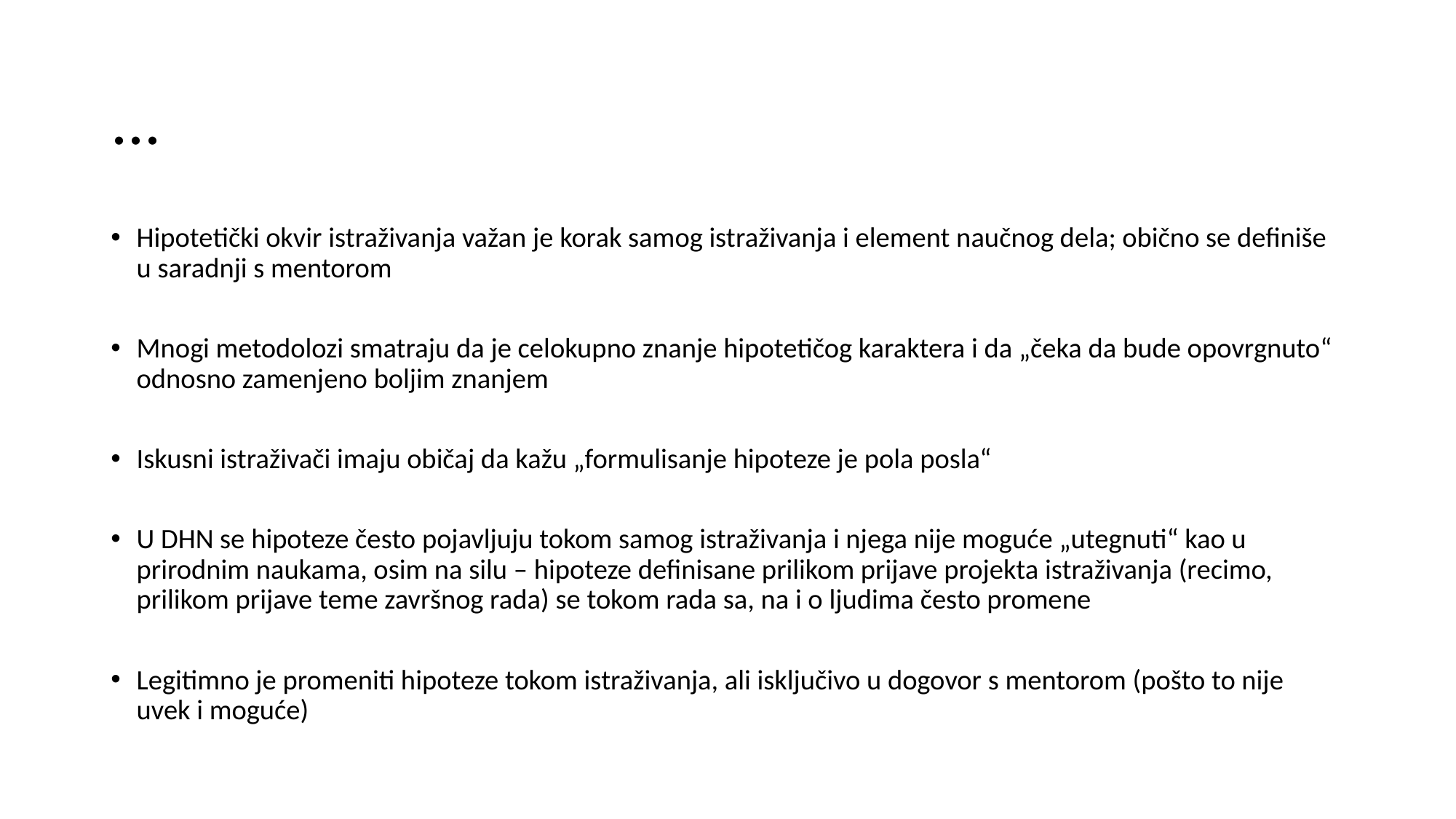

# ...
Hipotetički okvir istraživanja važan je korak samog istraživanja i element naučnog dela; obično se definiše u saradnji s mentorom

Mnogi metodolozi smatraju da je celokupno znanje hipotetičog karaktera i da „čeka da bude opovrgnuto“ odnosno zamenjeno boljim znanjem

Iskusni istraživači imaju običaj da kažu „formulisanje hipoteze je pola posla“

U DHN se hipoteze često pojavljuju tokom samog istraživanja i njega nije moguće „utegnuti“ kao u prirodnim naukama, osim na silu – hipoteze definisane prilikom prijave projekta istraživanja (recimo, prilikom prijave teme završnog rada) se tokom rada sa, na i o ljudima često promene

Legitimno je promeniti hipoteze tokom istraživanja, ali isključivo u dogovor s mentorom (pošto to nije uvek i moguće)